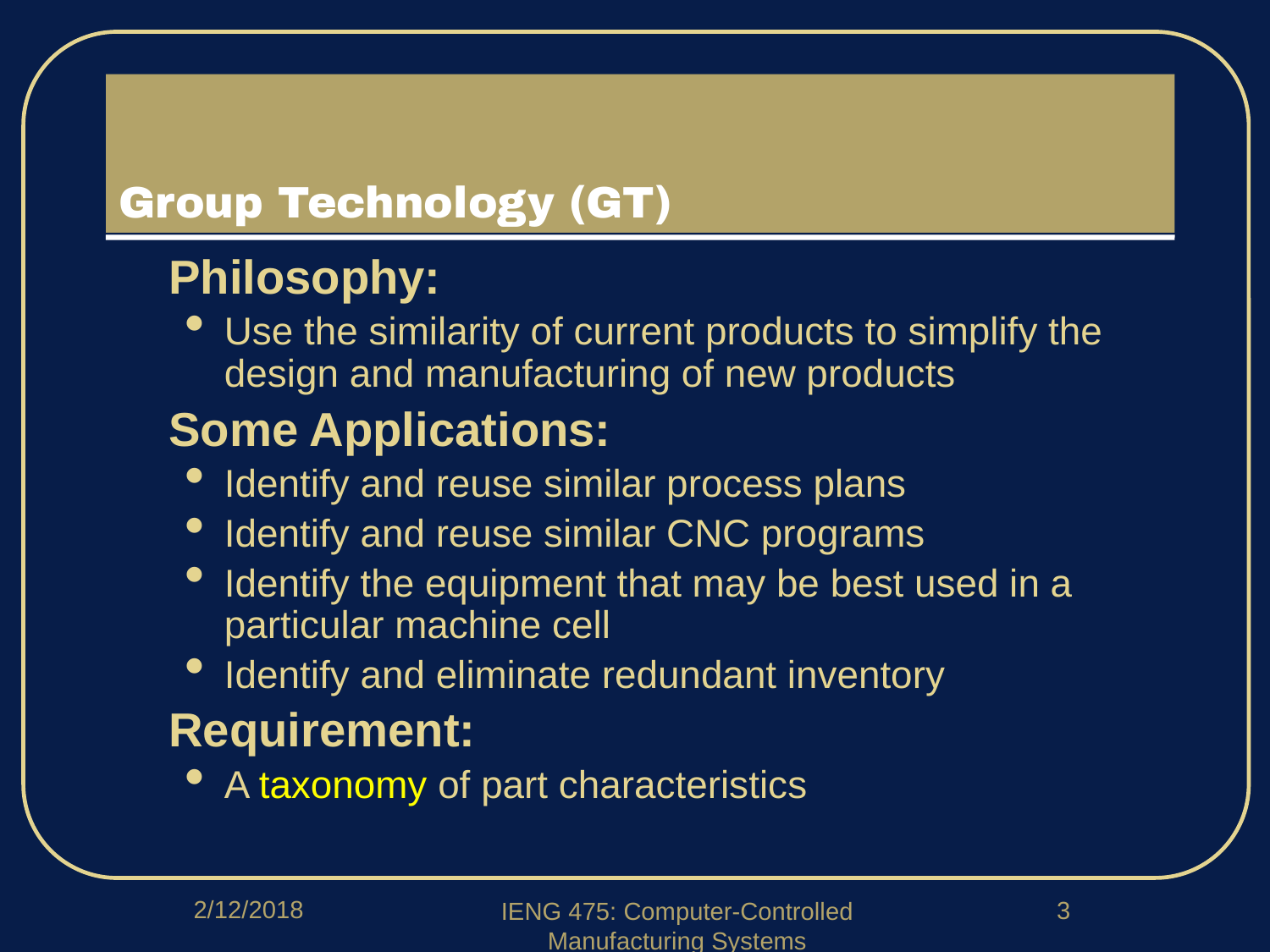

# Group Technology (GT)
Philosophy:
Use the similarity of current products to simplify the design and manufacturing of new products
Some Applications:
Identify and reuse similar process plans
Identify and reuse similar CNC programs
Identify the equipment that may be best used in a particular machine cell
Identify and eliminate redundant inventory
Requirement:
A taxonomy of part characteristics
2/12/2018
3
IENG 475: Computer-Controlled Manufacturing Systems